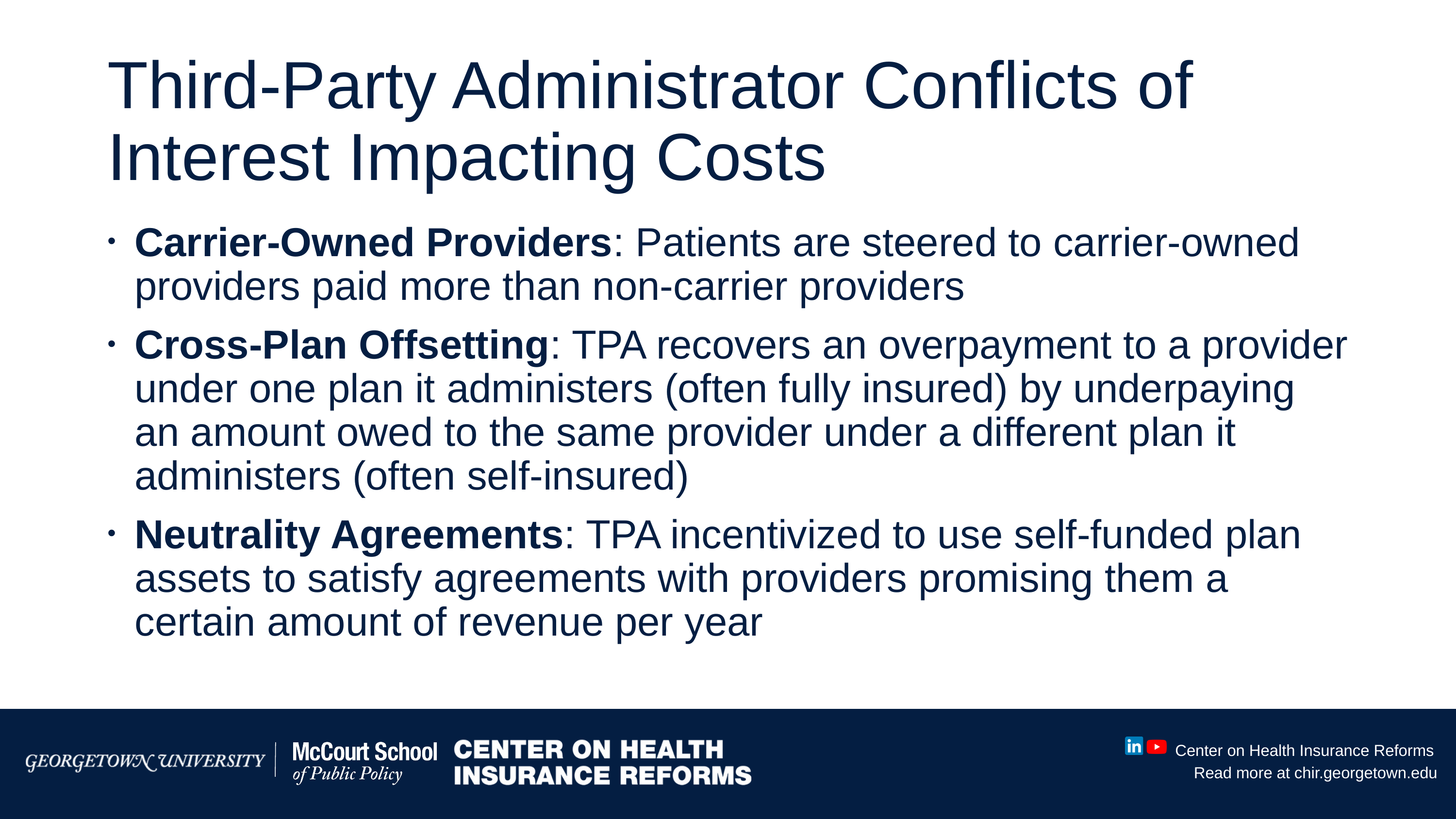

# Third-Party Administrator Conflicts of Interest Impacting Costs
Carrier-Owned Providers: Patients are steered to carrier-owned providers paid more than non-carrier providers
Cross-Plan Offsetting: TPA recovers an overpayment to a provider under one plan it administers (often fully insured) by underpaying an amount owed to the same provider under a different plan it administers (often self-insured)
Neutrality Agreements: TPA incentivized to use self-funded plan assets to satisfy agreements with providers promising them a certain amount of revenue per year

Conclusion

Center on Health Insurance Reforms

Read more at chir.georgetown.edu